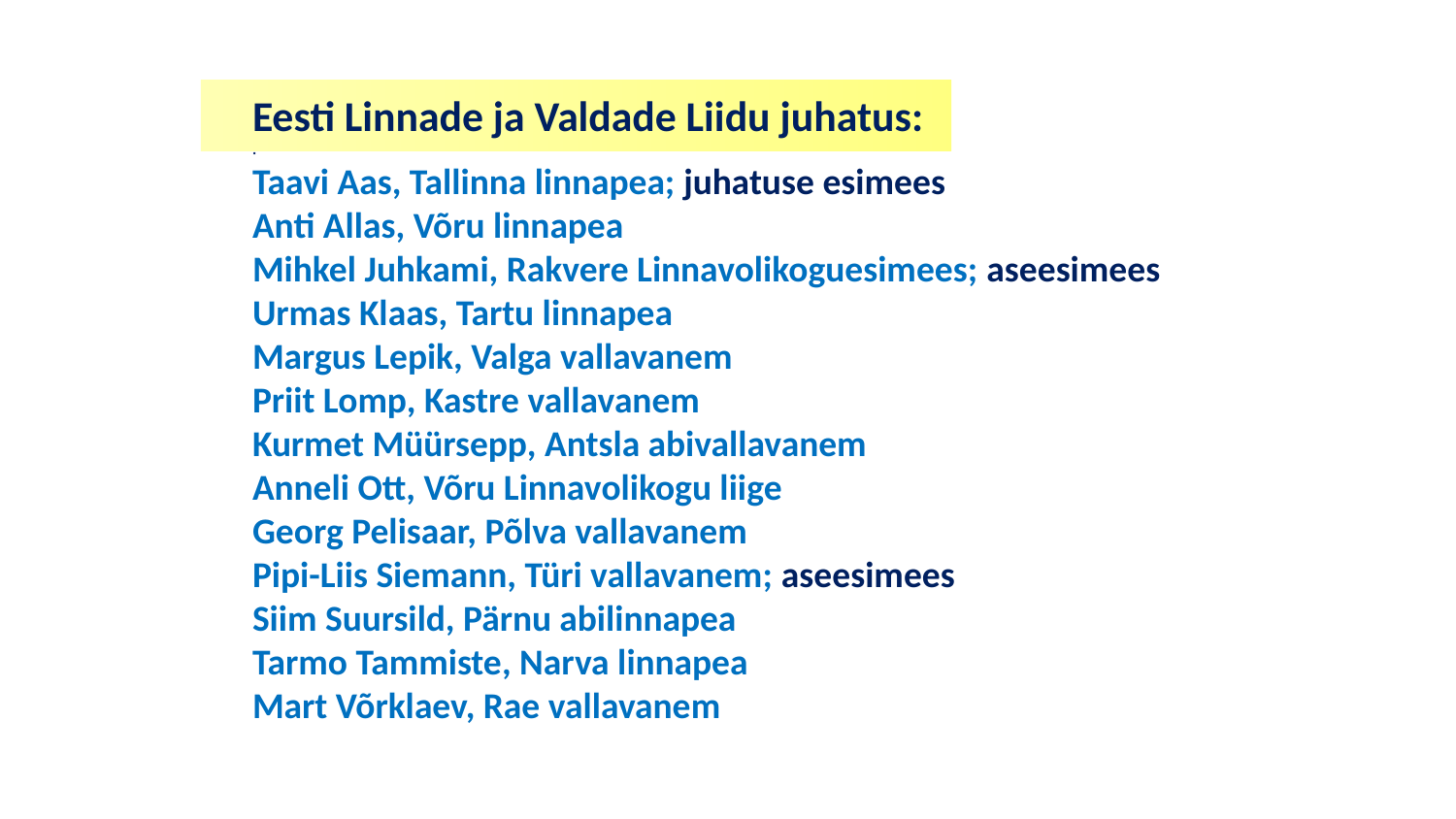

# Eesti Linnade ja Valdade Liidu juhatus: . Taavi Aas, Tallinna linnapea; juhatuse esimees Anti Allas, Võru linnapea  Mihkel Juhkami, Rakvere Linnavolikoguesimees; aseesimees Urmas Klaas, Tartu linnapea  Margus Lepik, Valga vallavanem                                          Priit Lomp, Kastre vallavanem                         Kurmet Müürsepp, Antsla abivallavanem   Anneli Ott, Võru Linnavolikogu liige    Georg Pelisaar, Põlva vallavanem                                          Pipi-Liis Siemann, Türi vallavanem; aseesimees Siim Suursild, Pärnu abilinnapea                                         Tarmo Tammiste, Narva linnapea                                Mart Võrklaev, Rae vallavanem